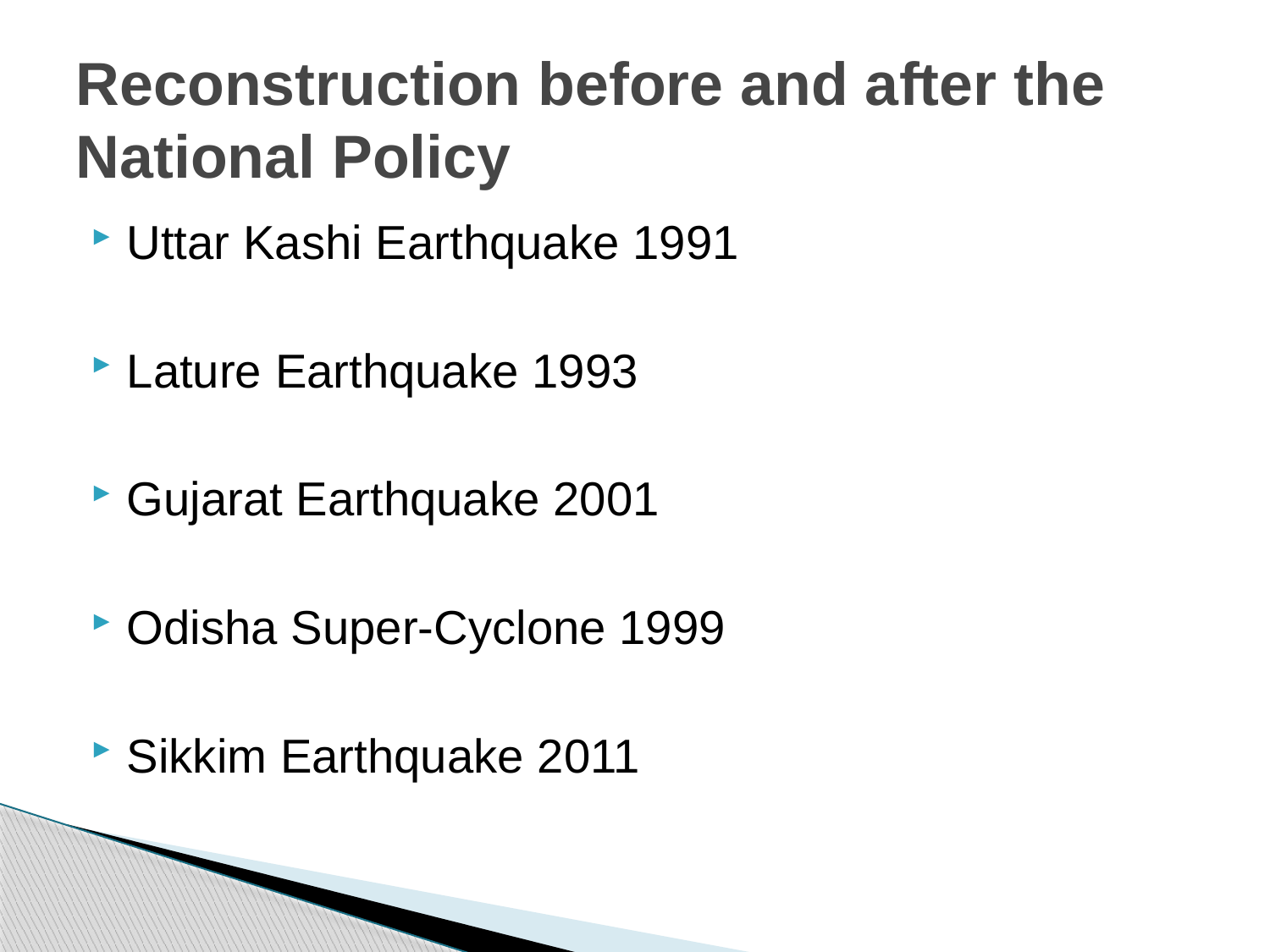

# Reconstruction before and after the National Policy
Uttar Kashi Earthquake 1991

Lature Earthquake 1993

Gujarat Earthquake 2001

Odisha Super-Cyclone 1999

Sikkim Earthquake 2011